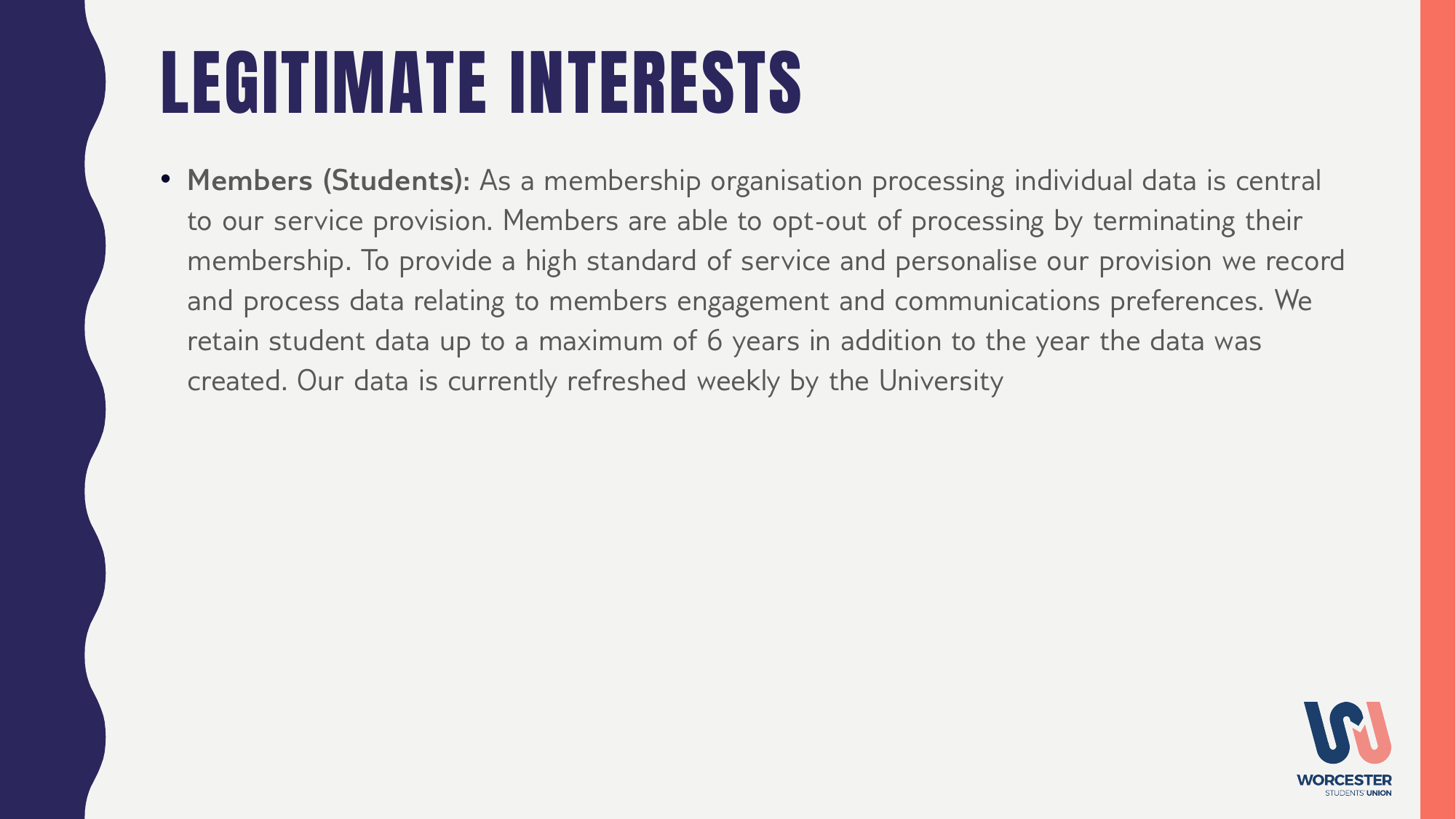

# Legitimate interests
Members (Students): As a membership organisation processing individual data is central to our service provision. Members are able to opt-out of processing by terminating their membership. To provide a high standard of service and personalise our provision we record and process data relating to members engagement and communications preferences. We retain student data up to a maximum of 6 years in addition to the year the data was created. Our data is currently refreshed weekly by the University